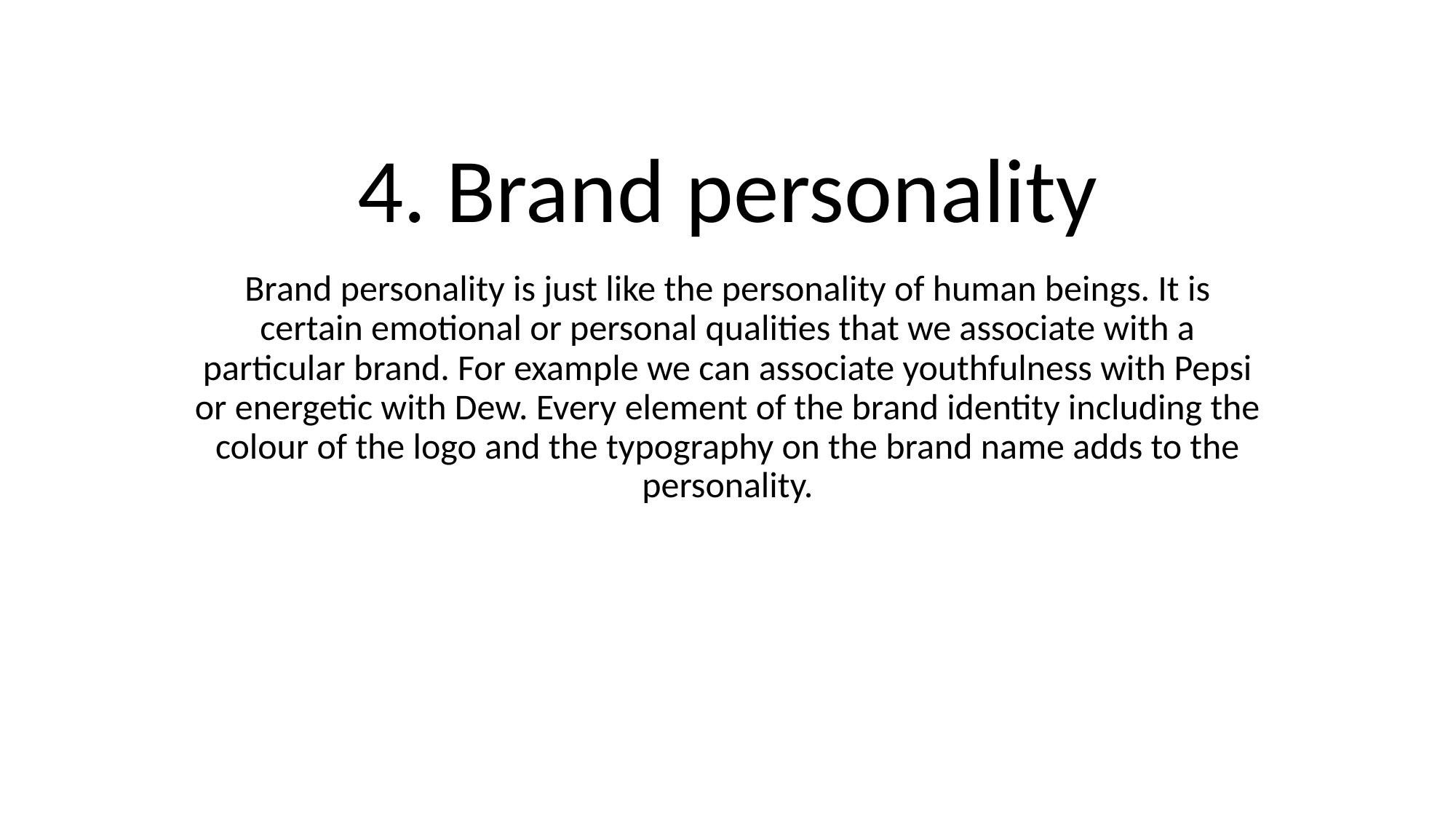

# 4. Brand personality
Brand personality is just like the personality of human beings. It is certain emotional or personal qualities that we associate with a particular brand. For example we can associate youthfulness with Pepsi or energetic with Dew. Every element of the brand identity including the colour of the logo and the typography on the brand name adds to the personality.